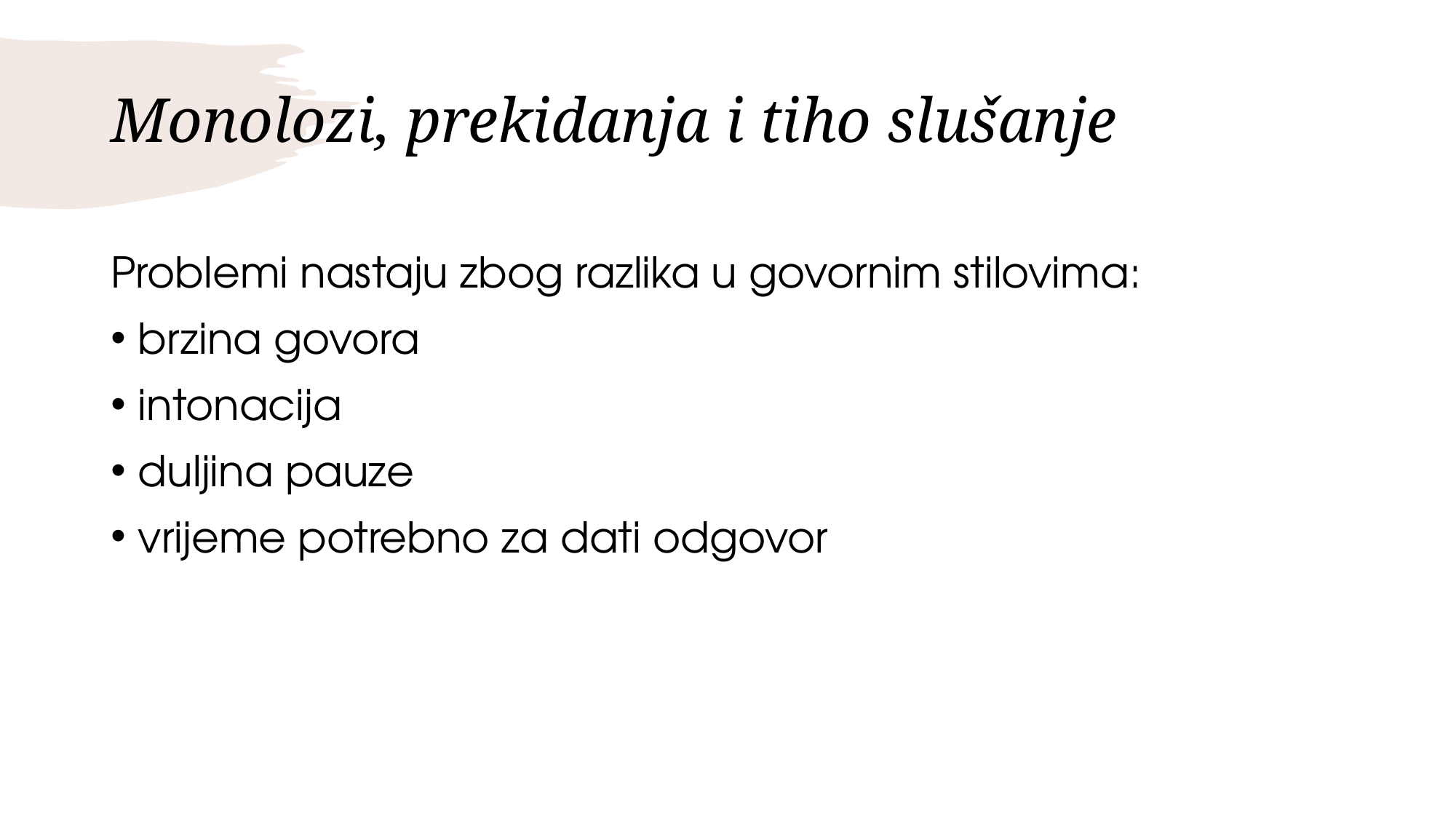

# Monolozi, prekidanja i tiho slušanje
Problemi nastaju zbog razlika u govornim stilovima:
brzina govora
intonacija
duljina pauze
vrijeme potrebno za dati odgovor